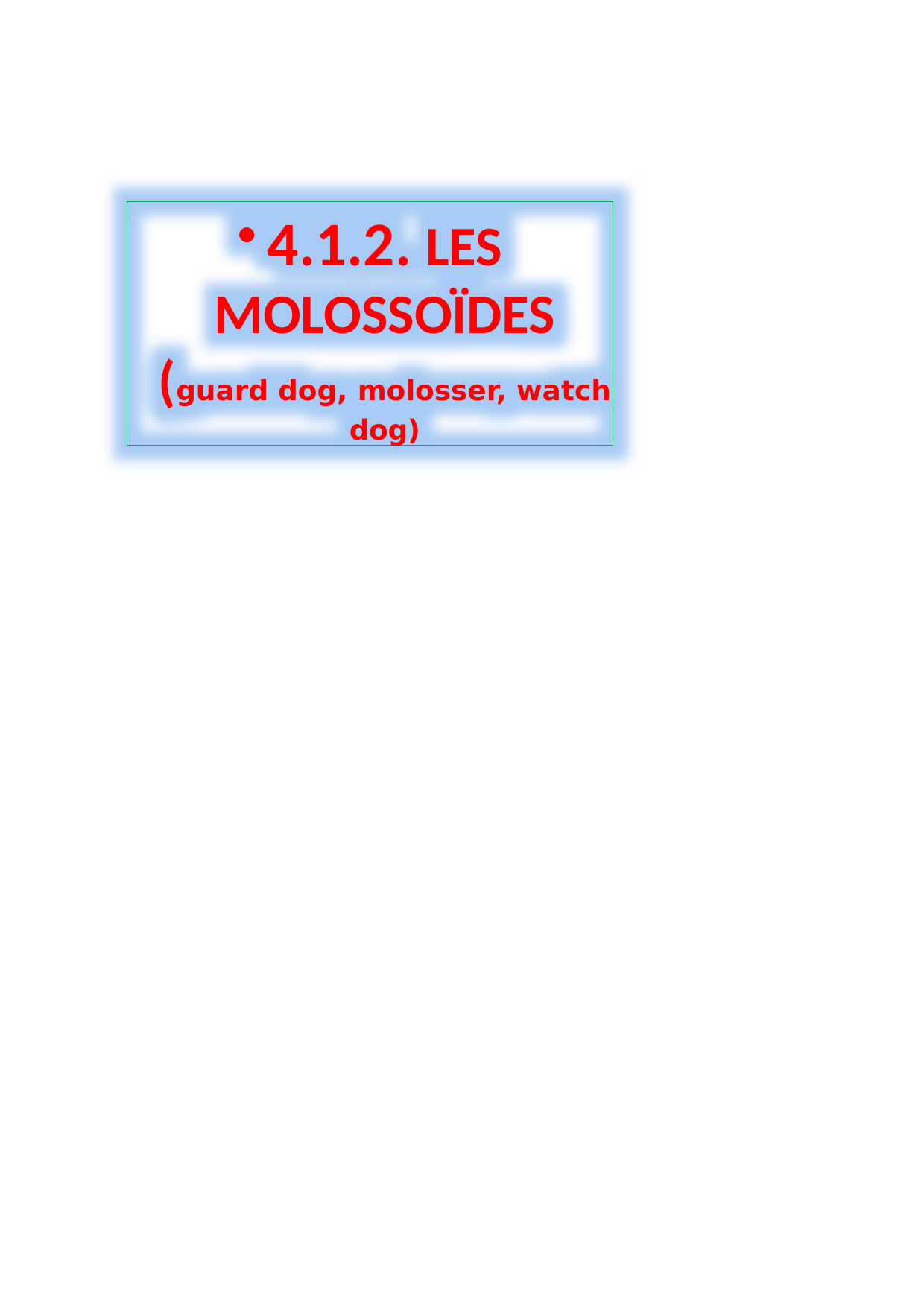

4.1.2. LES MOLOSSOÏDES (guard dog, molosser, watch dog)